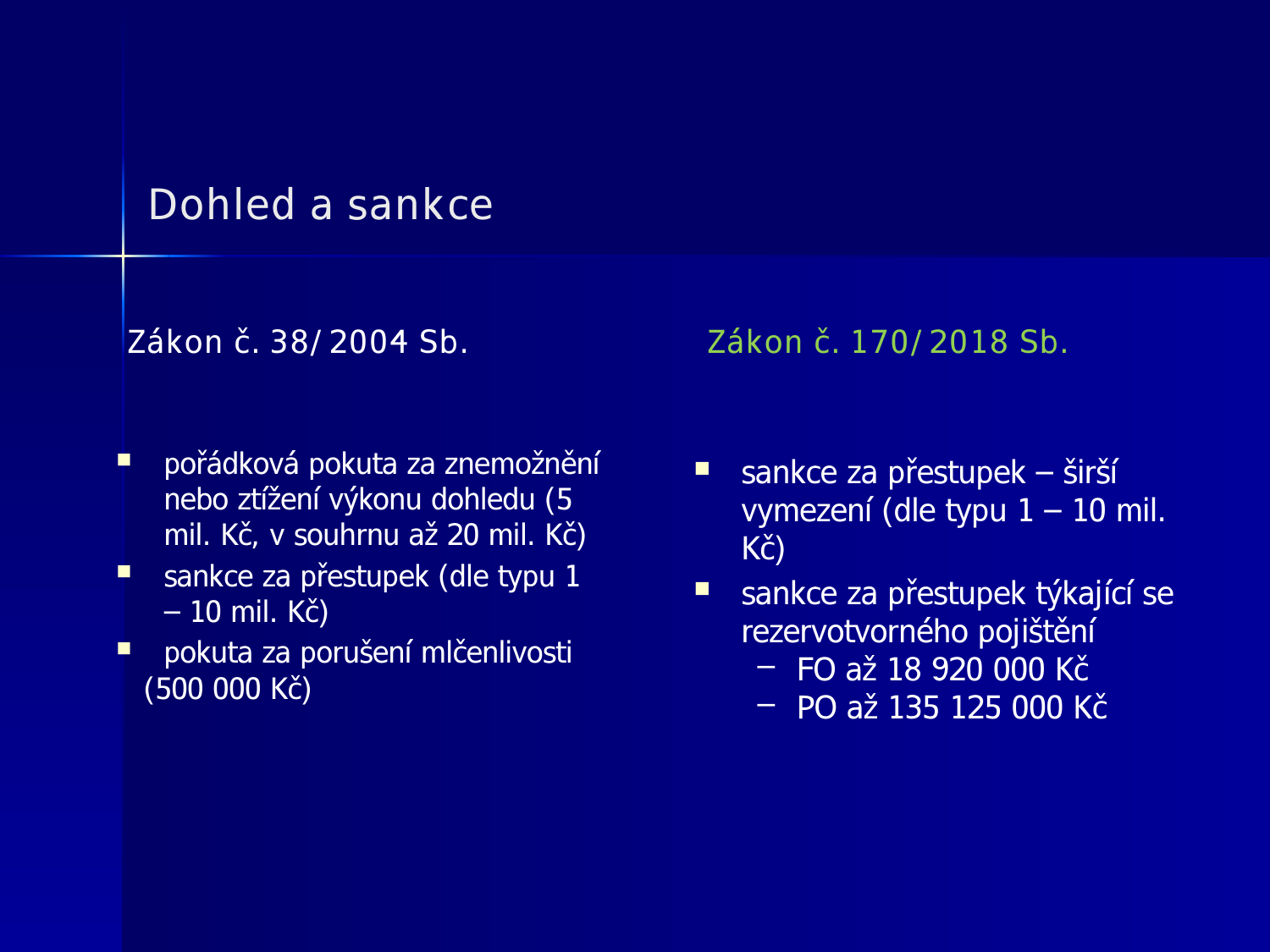

# Dohled a sankce
Zákon č. 38/2004 Sb.
Zákon č. 170/2018 Sb.
pořádková pokuta za znemožnění nebo ztížení výkonu dohledu (5 mil. Kč, v souhrnu až 20 mil. Kč)
sankce za přestupek (dle typu 1 – 10 mil. Kč)
pokuta za porušení mlčenlivosti
(500 000 Kč)
sankce za přestupek – širší vymezení (dle typu 1 – 10 mil. Kč)
sankce za přestupek týkající se rezervotvorného pojištění
FO až 18 920 000 Kč
PO až 135 125 000 Kč